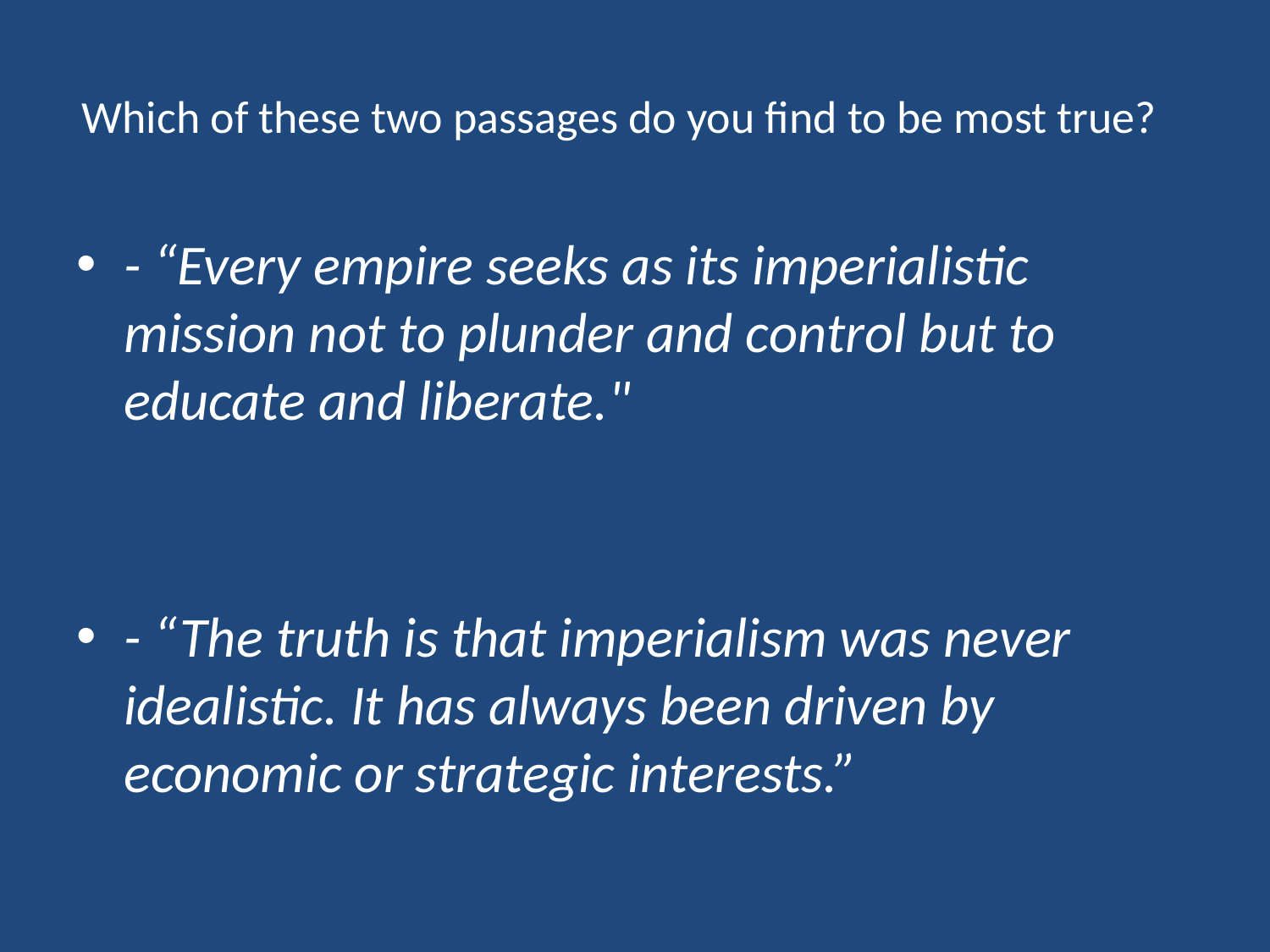

# Which of these two passages do you find to be most true?
- “Every empire seeks as its imperialistic mission not to plunder and control but to educate and liberate."

- “The truth is that imperialism was never idealistic. It has always been driven by economic or strategic interests.”